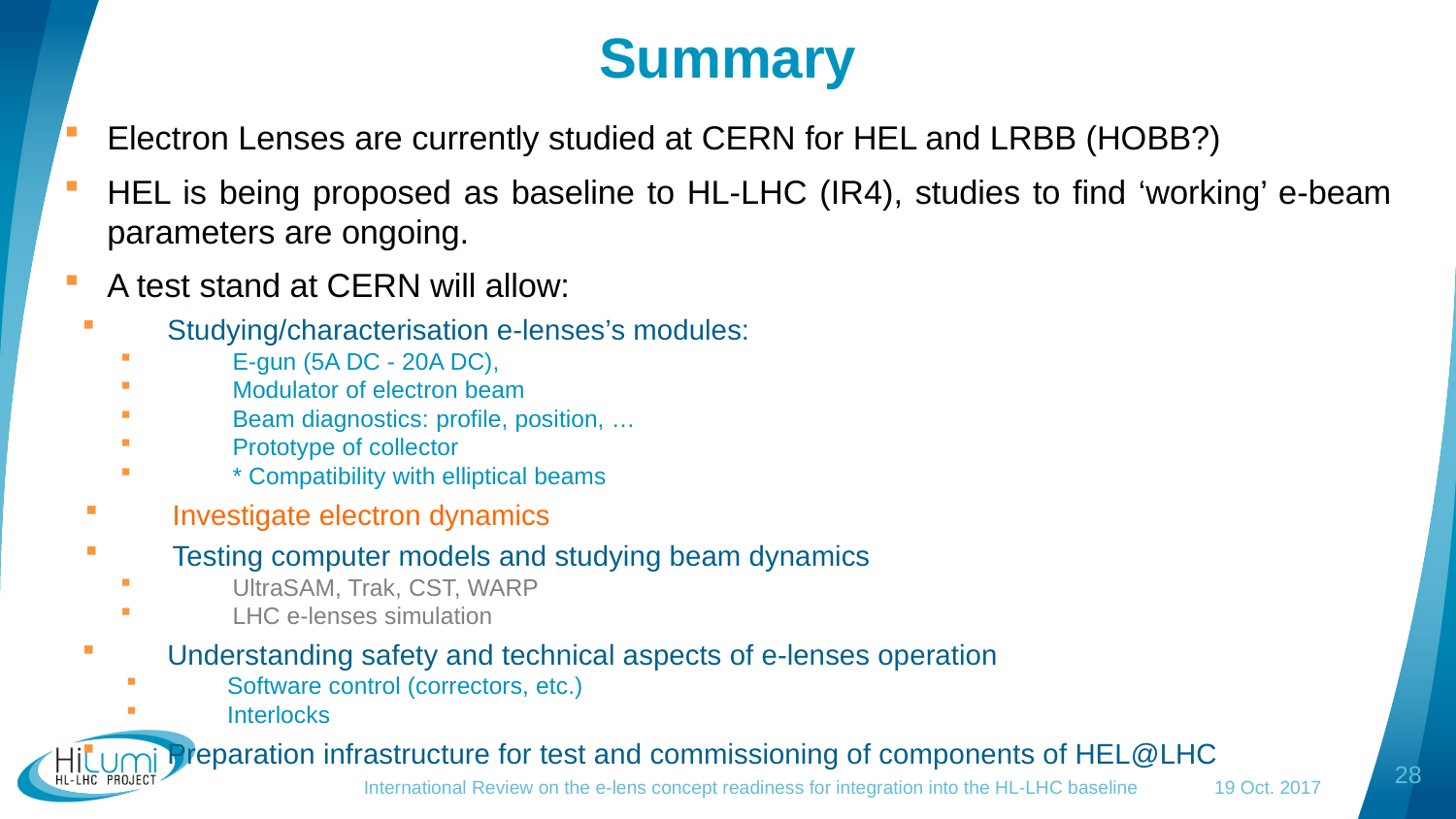

# Summary
Electron Lenses are currently studied at CERN for HEL and LRBB (HOBB?)
HEL is being proposed as baseline to HL-LHC (IR4), studies to find ‘working’ e-beam parameters are ongoing.
A test stand at CERN will allow:
Studying/characterisation e-lenses’s modules:
E-gun (5A DC - 20A DC),
Modulator of electron beam
Beam diagnostics: profile, position, …
Prototype of collector
* Compatibility with elliptical beams
Investigate electron dynamics
Testing computer models and studying beam dynamics
UltraSAM, Trak, CST, WARP
LHC e-lenses simulation
Understanding safety and technical aspects of e-lenses operation
Software control (correctors, etc.)
Interlocks
Preparation infrastructure for test and commissioning of components of HEL@LHC
28
International Review on the e-lens concept readiness for integration into the HL-LHC baseline               19 Oct. 2017